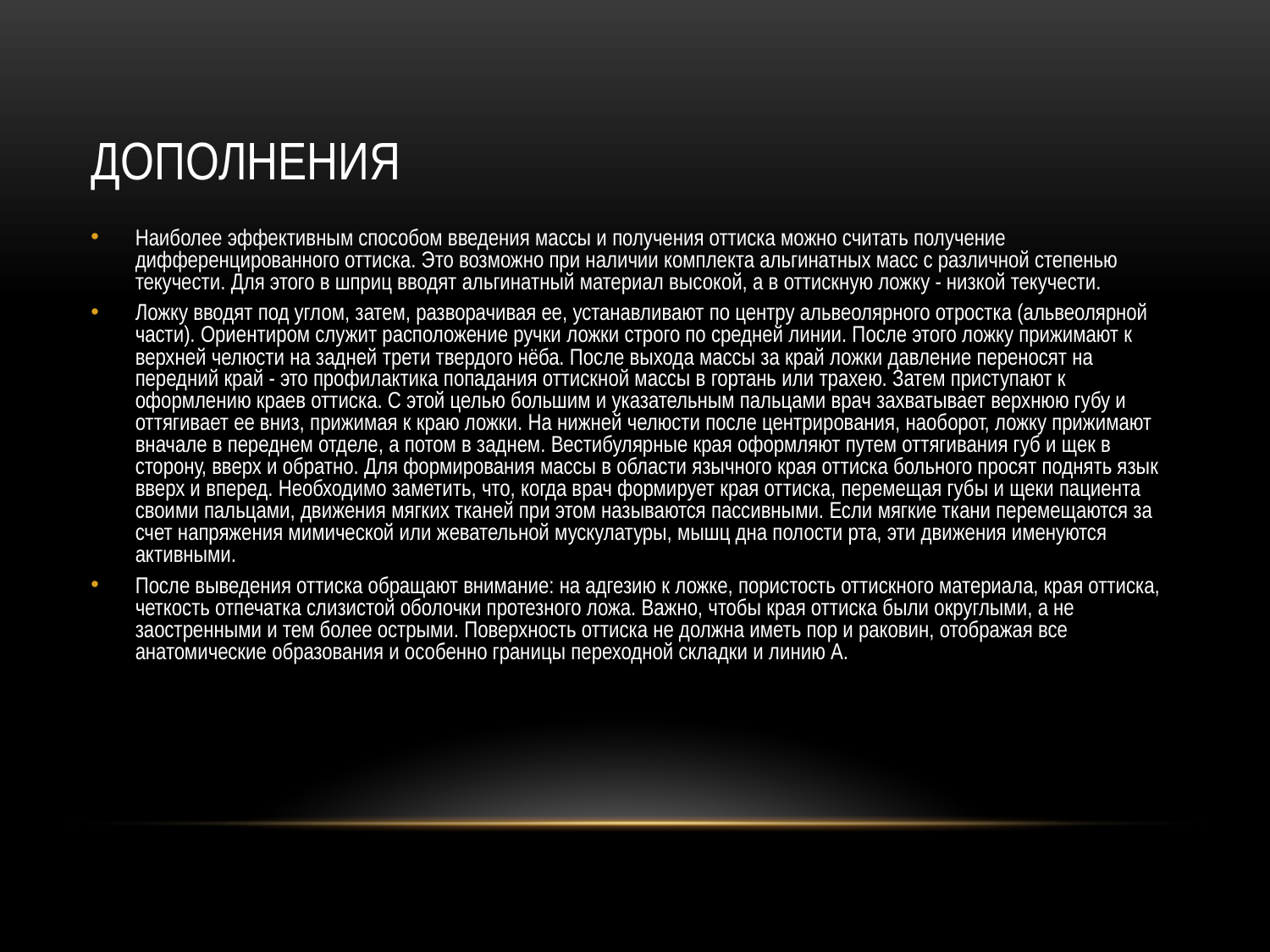

# Дополнения
Наиболее эффективным способом введения массы и получения оттиска можно считать получение дифференцированного оттиска. Это возможно при наличии комплекта альгинатных масс с различной степенью текучести. Для этого в шприц вводят альгинатный материал высокой, а в оттискную ложку - низкой текучести.
Ложку вводят под углом, затем, разворачивая ее, устанавливают по центру альвеолярного отростка (альвеолярной части). Ориентиром служит расположение ручки ложки строго по средней линии. После этого ложку прижимают к верхней челюсти на задней трети твердого нёба. После выхода массы за край ложки давление переносят на передний край - это профилактика попадания оттискной массы в гортань или трахею. Затем приступают к оформлению краев оттиска. С этой целью большим и указательным пальцами врач захватывает верхнюю губу и оттягивает ее вниз, прижимая к краю ложки. На нижней челюсти после центрирования, наоборот, ложку прижимают вначале в переднем отделе, а потом в заднем. Вестибулярные края оформляют путем оттягивания губ и щек в сторону, вверх и обратно. Для формирования массы в области язычного края оттиска больного просят поднять язык вверх и вперед. Необходимо заметить, что, когда врач формирует края оттиска, перемещая губы и щеки пациента своими пальцами, движения мягких тканей при этом называются пассивными. Если мягкие ткани перемещаются за счет напряжения мимической или жевательной мускулатуры, мышц дна полости рта, эти движения именуются активными.
После выведения оттиска обращают внимание: на адгезию к ложке, пористость оттискного материала, края оттиска, четкость отпечатка слизистой оболочки протезного ложа. Важно, чтобы края оттиска были округлыми, а не заостренными и тем более острыми. Поверхность оттиска не должна иметь пор и раковин, отображая все анатомические образования и особенно границы переходной складки и линию А.